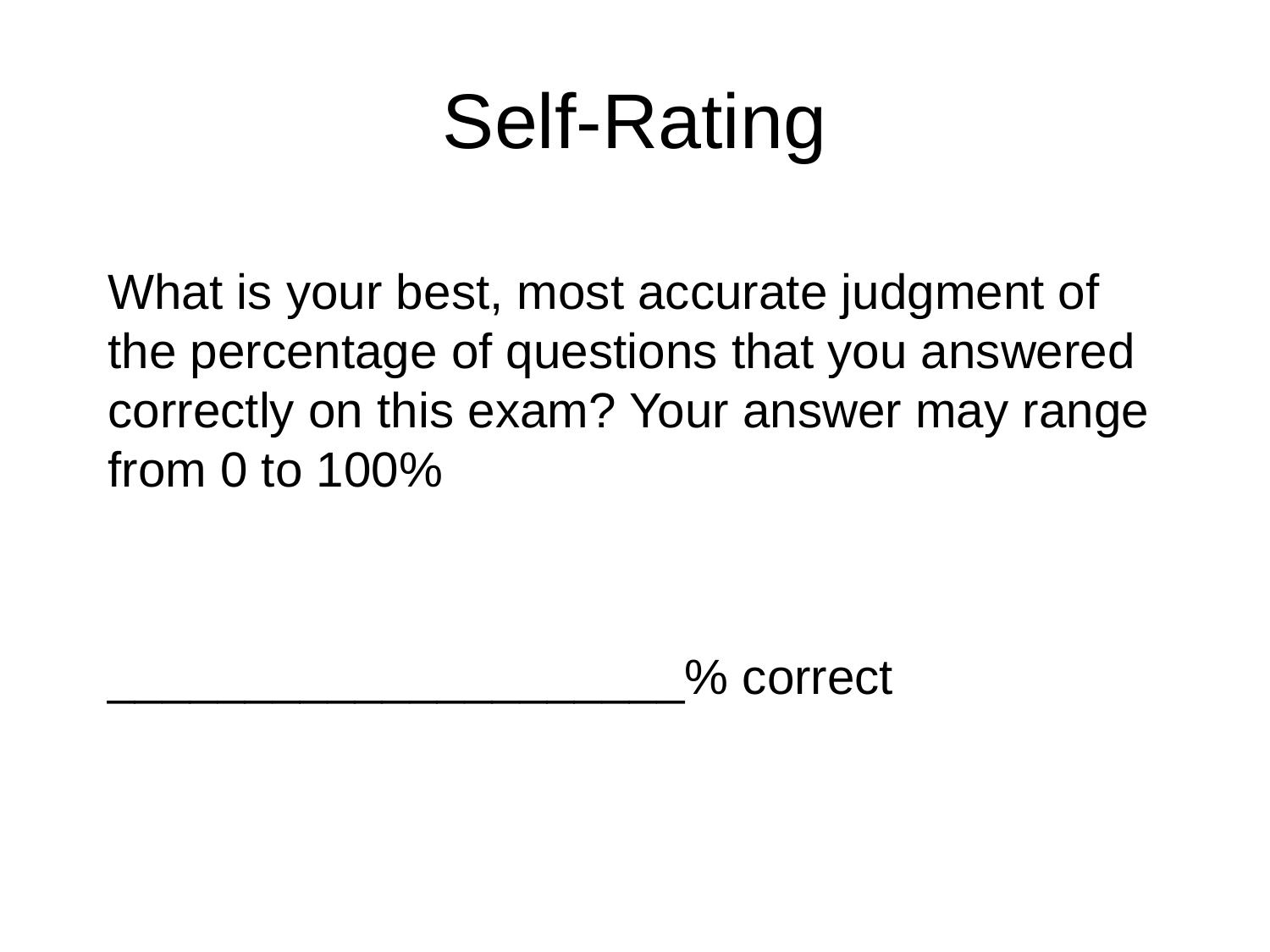

# Self-Rating
What is your best, most accurate judgment of the percentage of questions that you answered correctly on this exam? Your answer may range from 0 to 100%

_____________________% correct